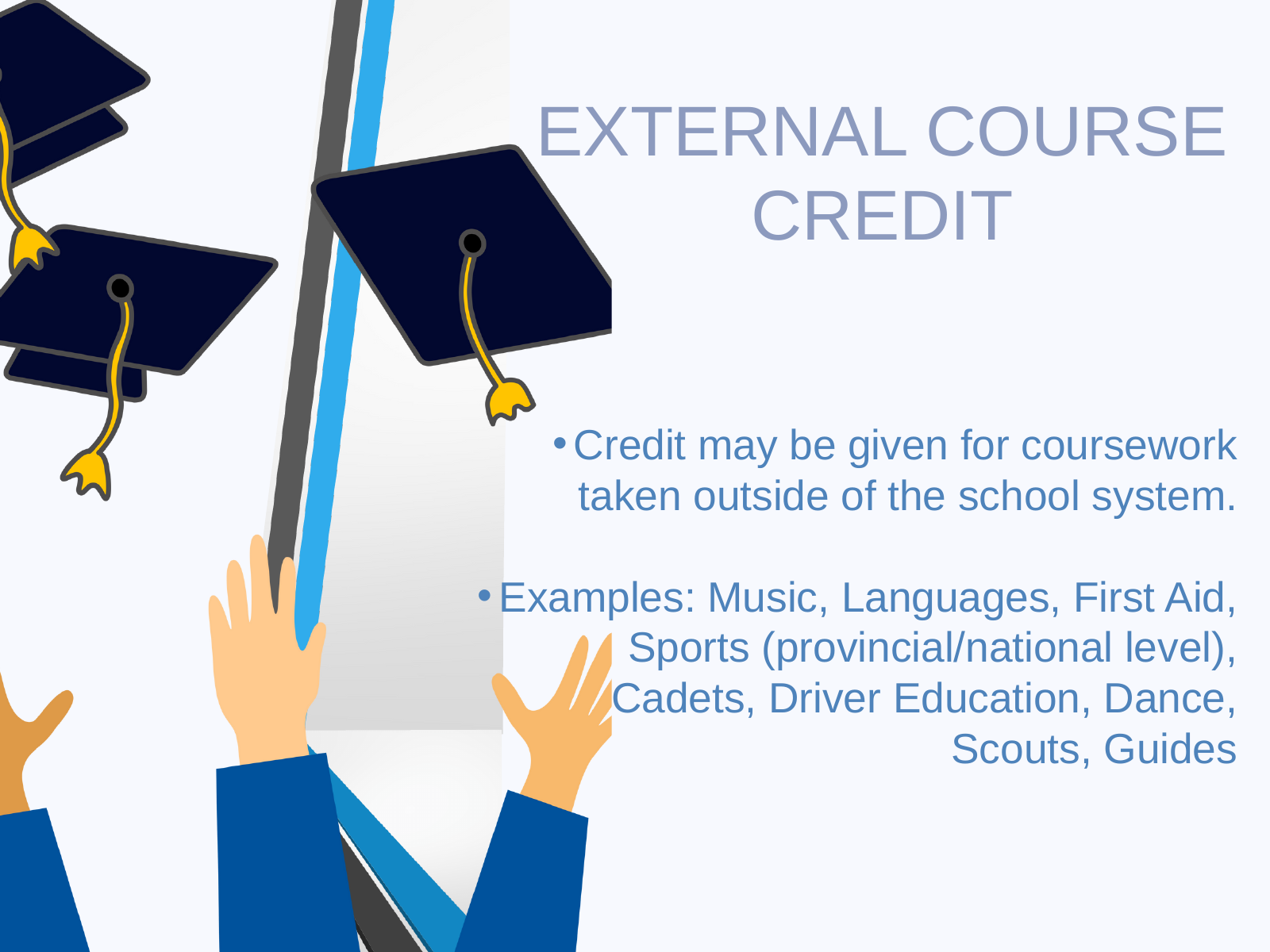

EXTERNAL COURSE CREDIT

Credit may be given for coursework taken outside of the school system.

Examples: Music, Languages, First Aid, Sports (provincial/national level), Cadets, Driver Education, Dance, Scouts, Guides